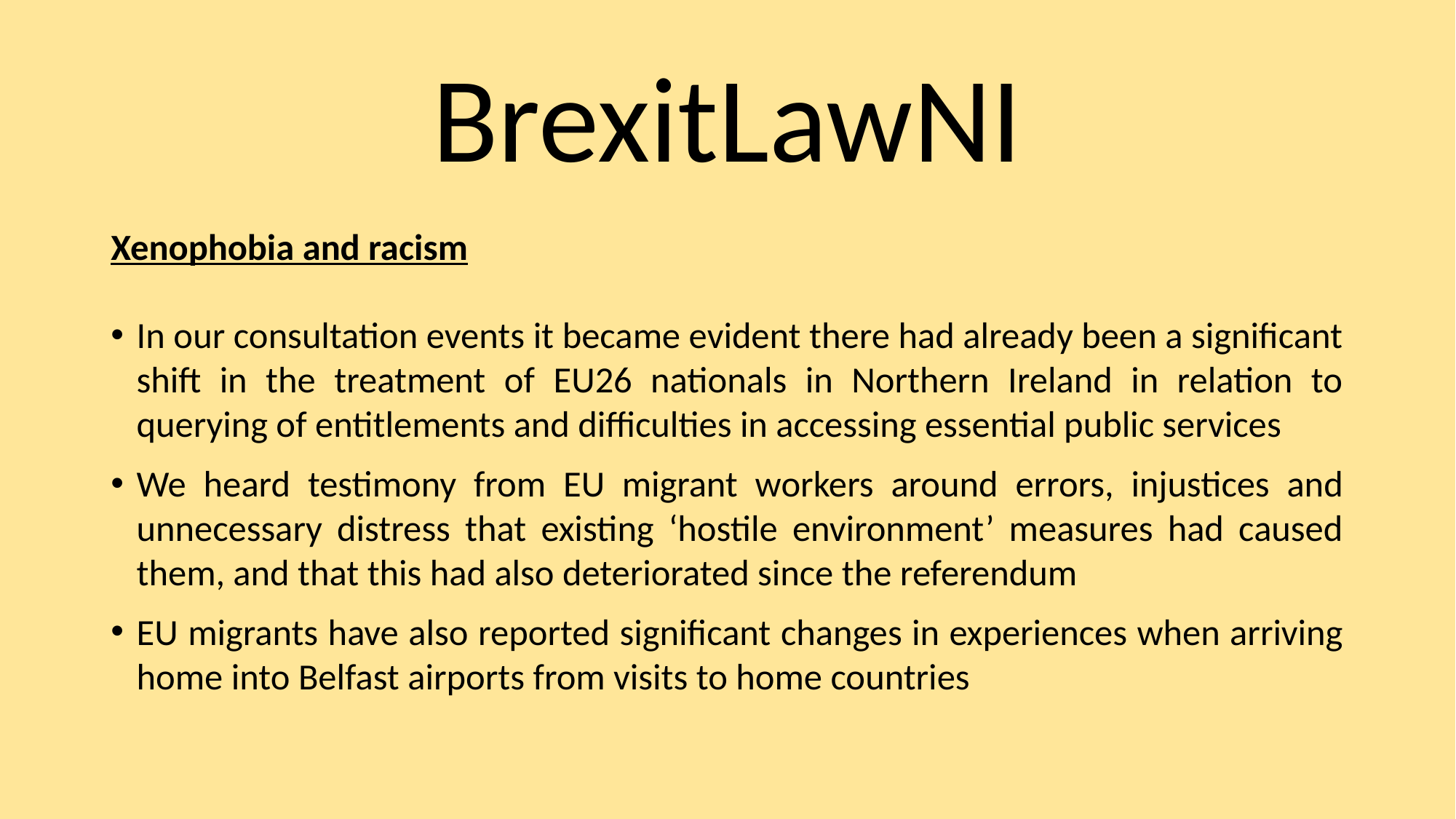

# BrexitLawNI
Xenophobia and racism

In our consultation events it became evident there had already been a significant shift in the treatment of EU26 nationals in Northern Ireland in relation to querying of entitlements and difficulties in accessing essential public services
We heard testimony from EU migrant workers around errors, injustices and unnecessary distress that existing ‘hostile environment’ measures had caused them, and that this had also deteriorated since the referendum
EU migrants have also reported significant changes in experiences when arriving home into Belfast airports from visits to home countries